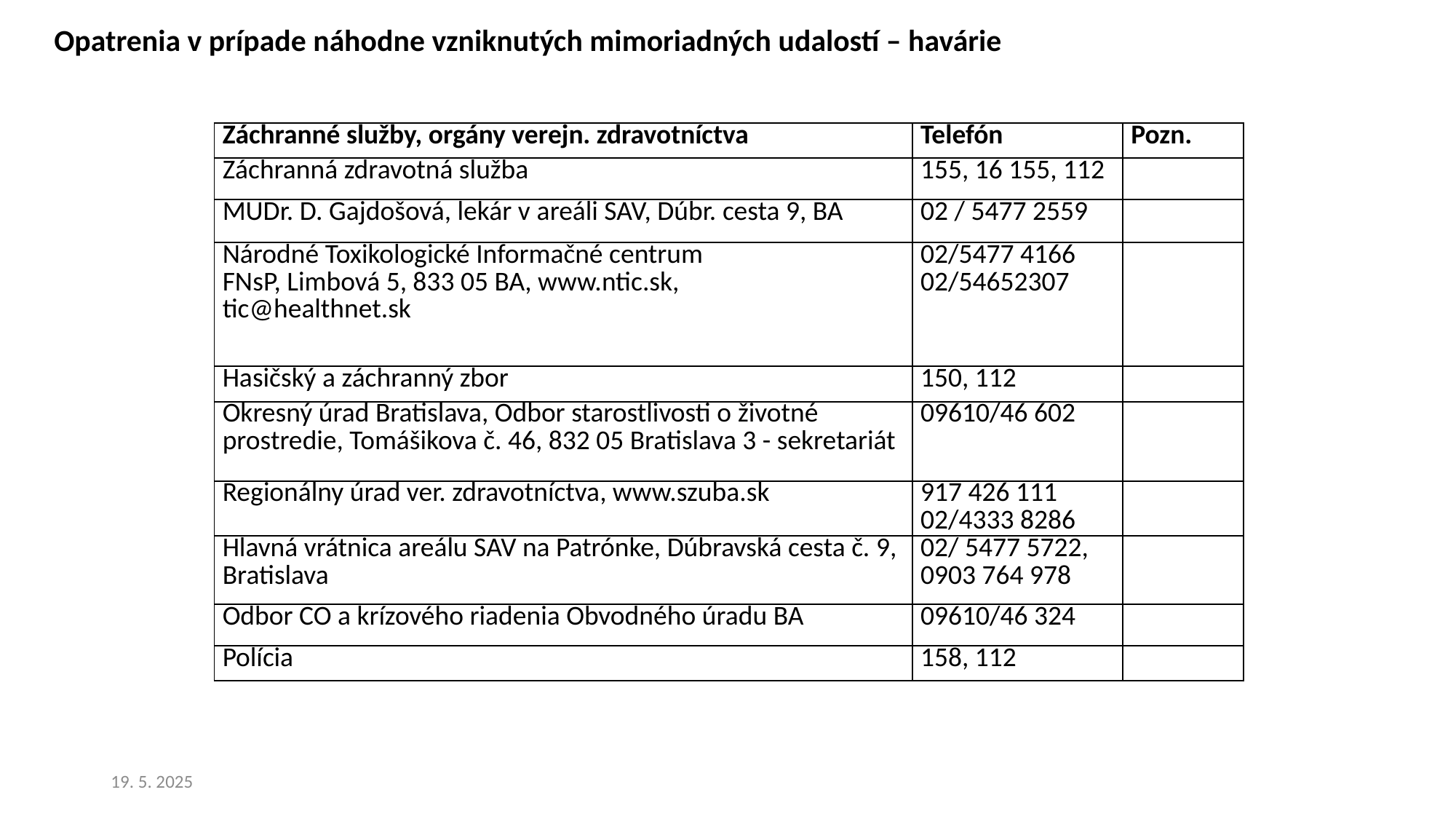

Opatrenia v prípade náhodne vzniknutých mimoriadných udalostí – havárie
| Záchranné služby, orgány verejn. zdravotníctva | Telefón | Pozn. |
| --- | --- | --- |
| Záchranná zdravotná služba | 155, 16 155, 112 |  |
| MUDr. D. Gajdošová, lekár v areáli SAV, Dúbr. cesta 9, BA | 02 / 5477 2559 |  |
| Národné Toxikologické Informačné centrum FNsP, Limbová 5, 833 05 BA, www.ntic.sk, tic@healthnet.sk | 02/5477 4166 02/54652307 |  |
| Hasičský a záchranný zbor | 150, 112 |  |
| Okresný úrad Bratislava, Odbor starostlivosti o životné prostredie, Tomášikova č. 46, 832 05 Bratislava 3 - sekretariát | 09610/46 602 |  |
| Regionálny úrad ver. zdravotníctva, www.szuba.sk | 917 426 111 02/4333 8286 |  |
| Hlavná vrátnica areálu SAV na Patrónke, Dúbravská cesta č. 9, Bratislava | 02/ 5477 5722, 0903 764 978 |  |
| Odbor CO a krízového riadenia Obvodného úradu BA | 09610/46 324 |  |
| Polícia | 158, 112 |  |
19. 5. 2025